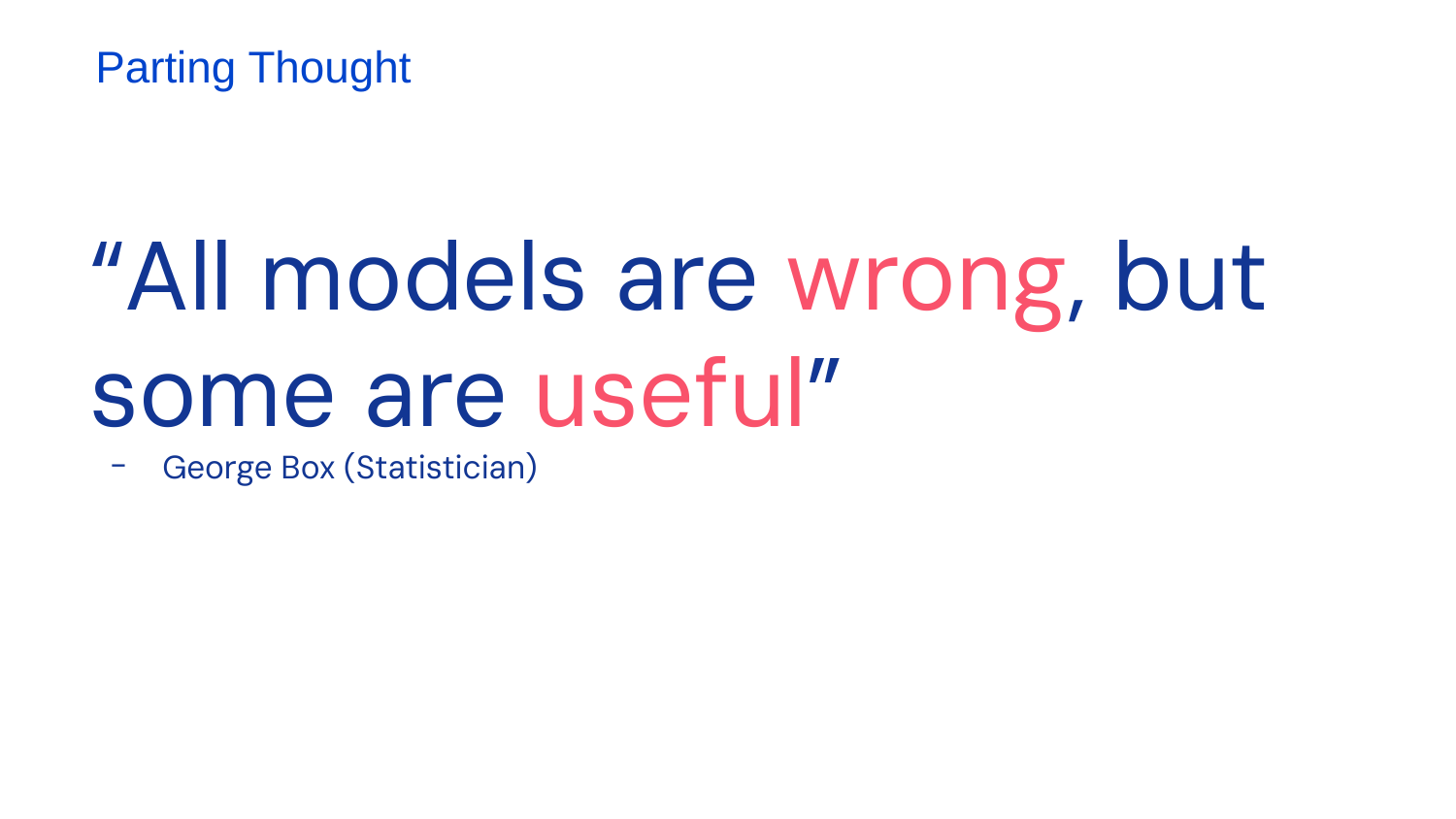

# Parting Thought
“All models are wrong, but some are useful”
George Box (Statistician)